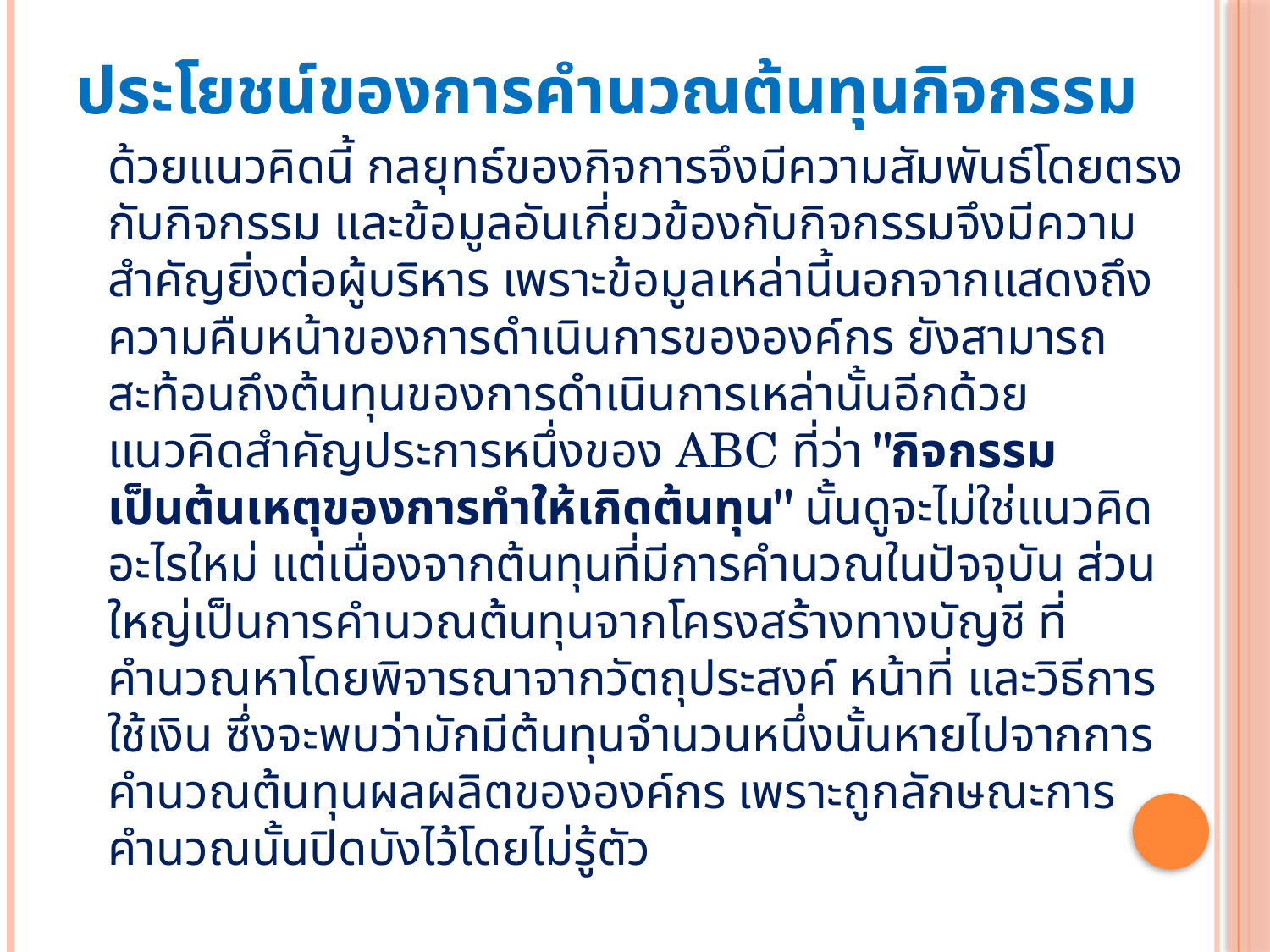

ประโยชน์ของการคำนวณต้นทุนกิจกรรม
		ด้วยแนวคิดนี้ กลยุทธ์ของกิจการจึงมีความสัมพันธ์โดยตรงกับกิจกรรม และข้อมูลอันเกี่ยวข้องกับกิจกรรมจึงมีความสำคัญยิ่งต่อผู้บริหาร เพราะข้อมูลเหล่านี้นอกจากแสดงถึงความคืบหน้าของการดำเนินการขององค์กร ยังสามารถสะท้อนถึงต้นทุนของการดำเนินการเหล่านั้นอีกด้วย 		แนวคิดสำคัญประการหนึ่งของ ABC ที่ว่า "กิจกรรมเป็นต้นเหตุของการทำให้เกิดต้นทุน" นั้นดูจะไม่ใช่แนวคิดอะไรใหม่ แต่เนื่องจากต้นทุนที่มีการคำนวณในปัจจุบัน ส่วนใหญ่เป็นการคำนวณต้นทุนจากโครงสร้างทางบัญชี ที่คำนวณหาโดยพิจารณาจากวัตถุประสงค์ หน้าที่ และวิธีการใช้เงิน ซึ่งจะพบว่ามักมีต้นทุนจำนวนหนึ่งนั้นหายไปจากการคำนวณต้นทุนผลผลิตขององค์กร เพราะถูกลักษณะการคำนวณนั้นปิดบังไว้โดยไม่รู้ตัว